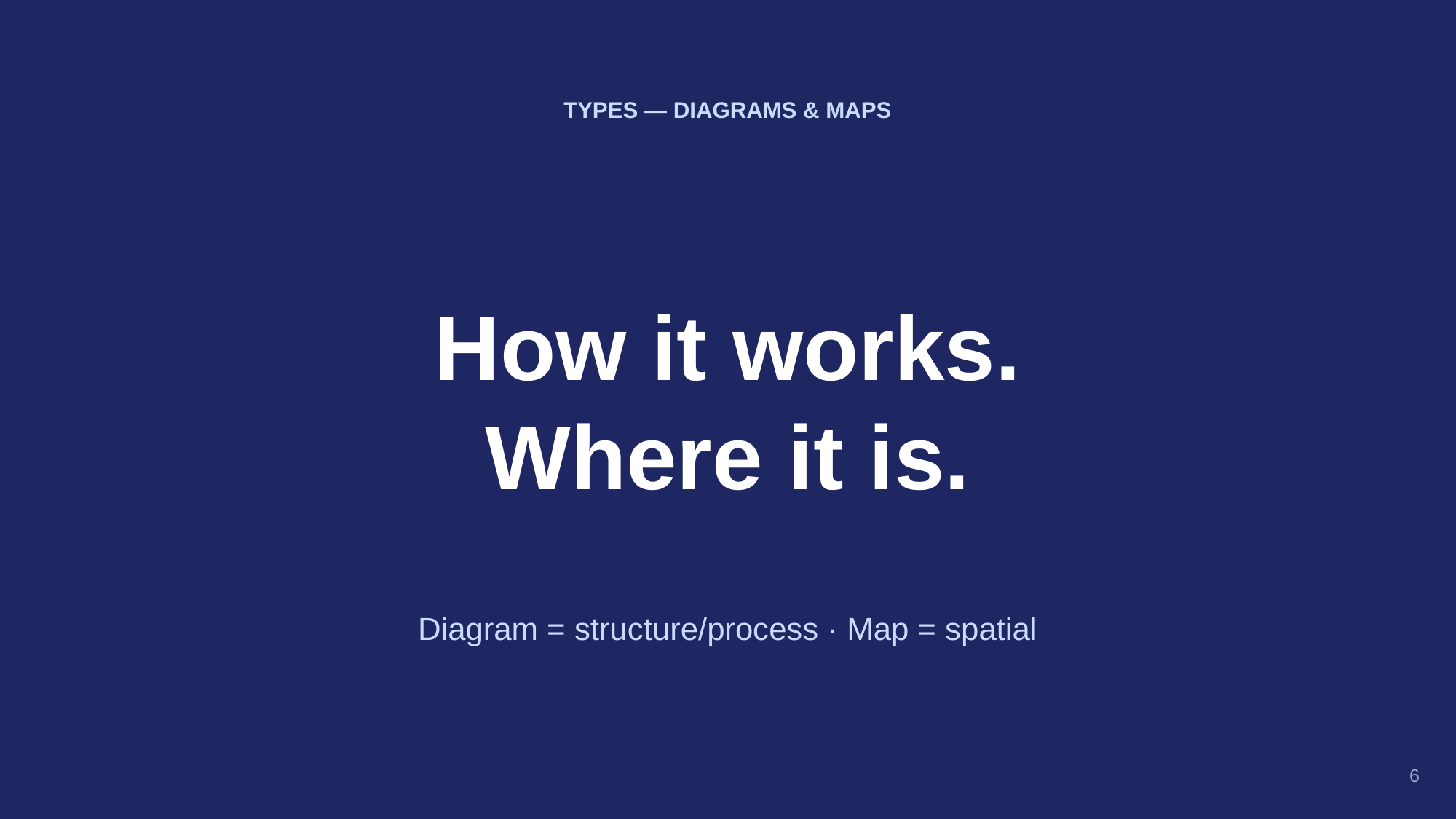

TYPES — DIAGRAMS & MAPS
How it works.
Where it is.
Diagram = structure/process · Map = spatial
6